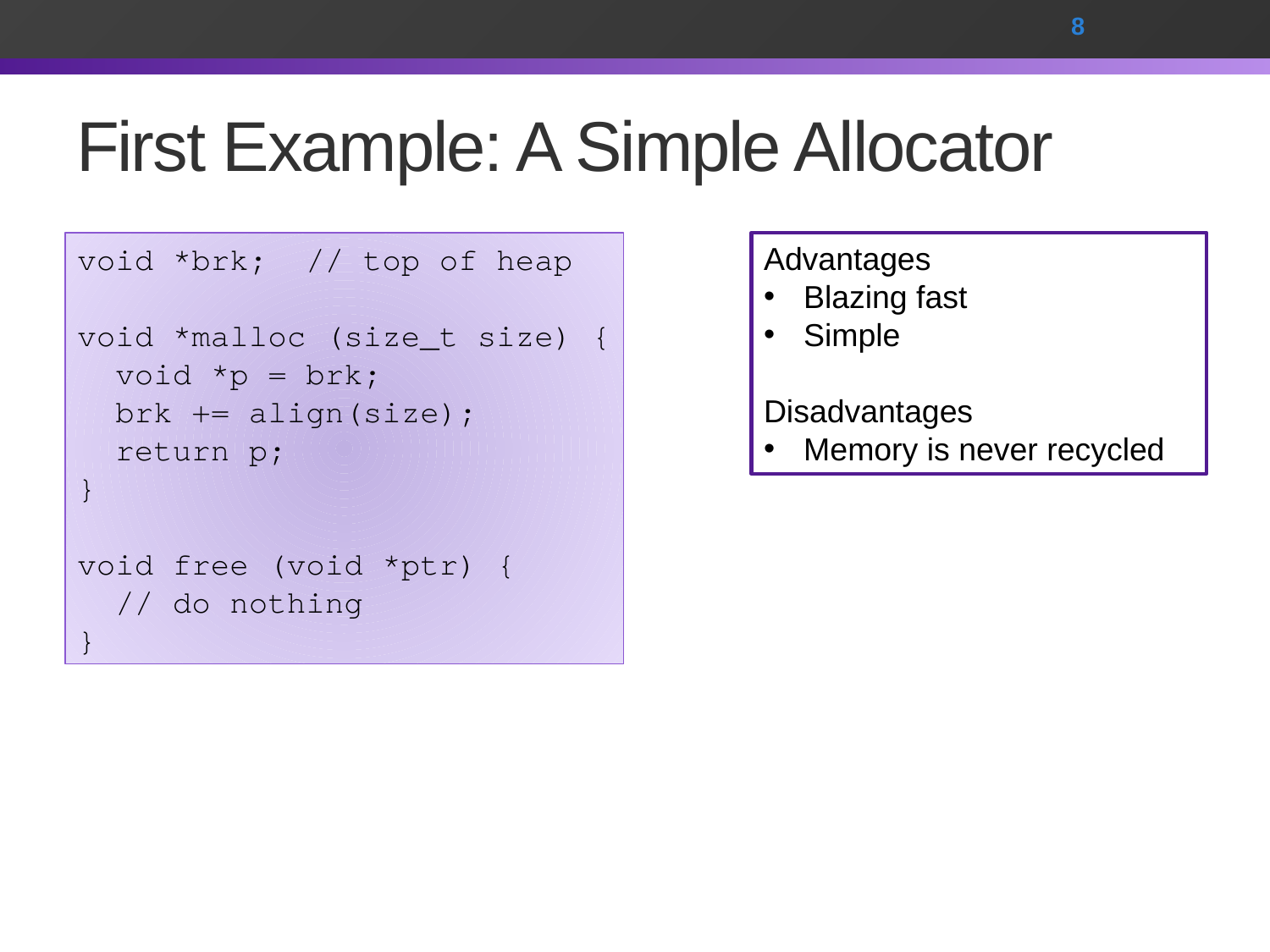

8
# First Example: A Simple Allocator
void *brk;  // top of heap

void *malloc (size_t size) {
  void *p = brk;
  brk += align(size);
  return p;
}

void free (void *ptr) {
  // do nothing
}
Advantages
Blazing fast
Simple

Disadvantages
Memory is never recycled